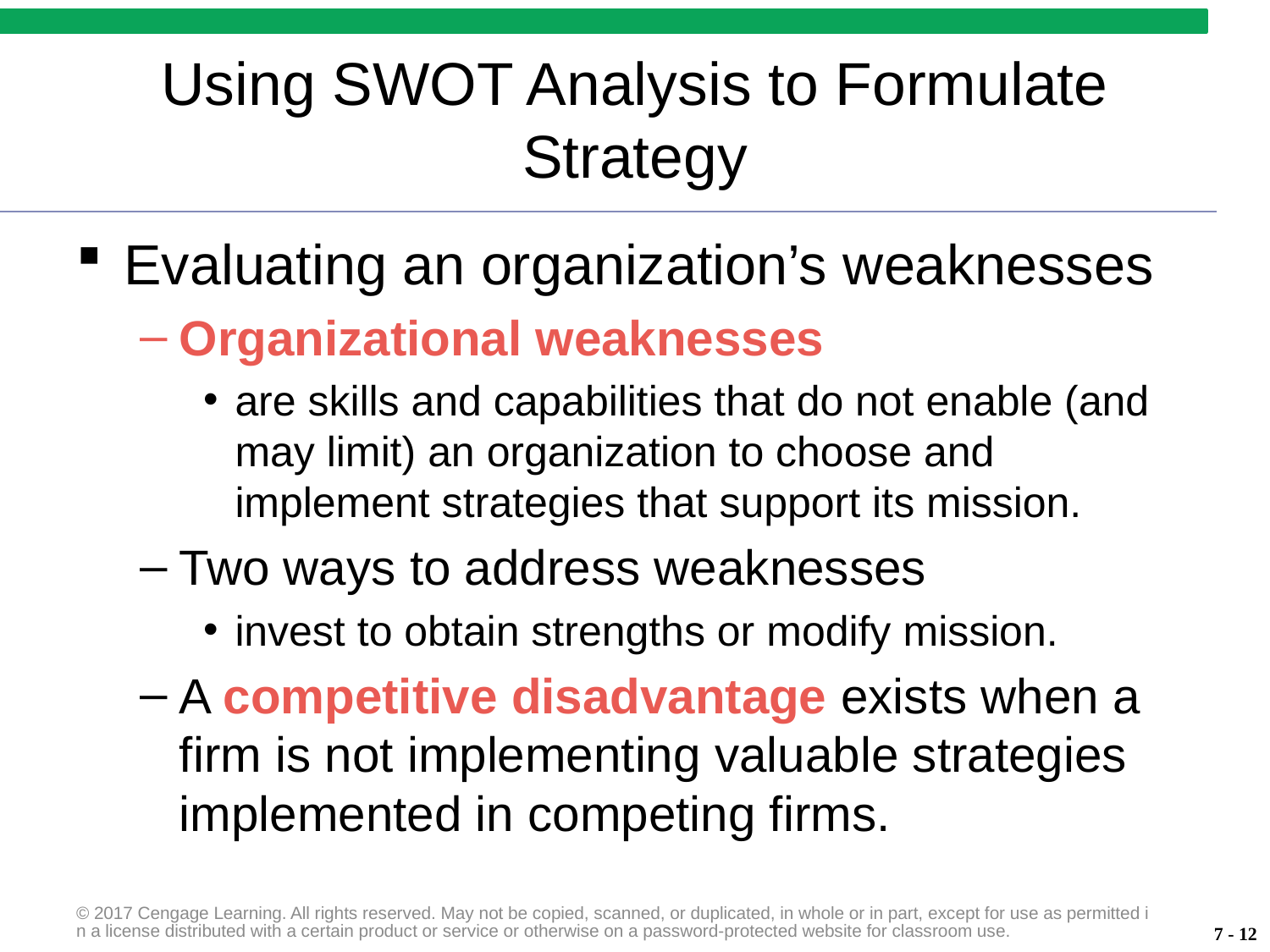

# Using SWOT Analysis to Formulate Strategy
Evaluating an organization’s weaknesses
Organizational weaknesses
are skills and capabilities that do not enable (and may limit) an organization to choose and implement strategies that support its mission.
Two ways to address weaknesses
invest to obtain strengths or modify mission.
A competitive disadvantage exists when a firm is not implementing valuable strategies implemented in competing firms.
© 2017 Cengage Learning. All rights reserved. May not be copied, scanned, or duplicated, in whole or in part, except for use as permitted in a license distributed with a certain product or service or otherwise on a password-protected website for classroom use.